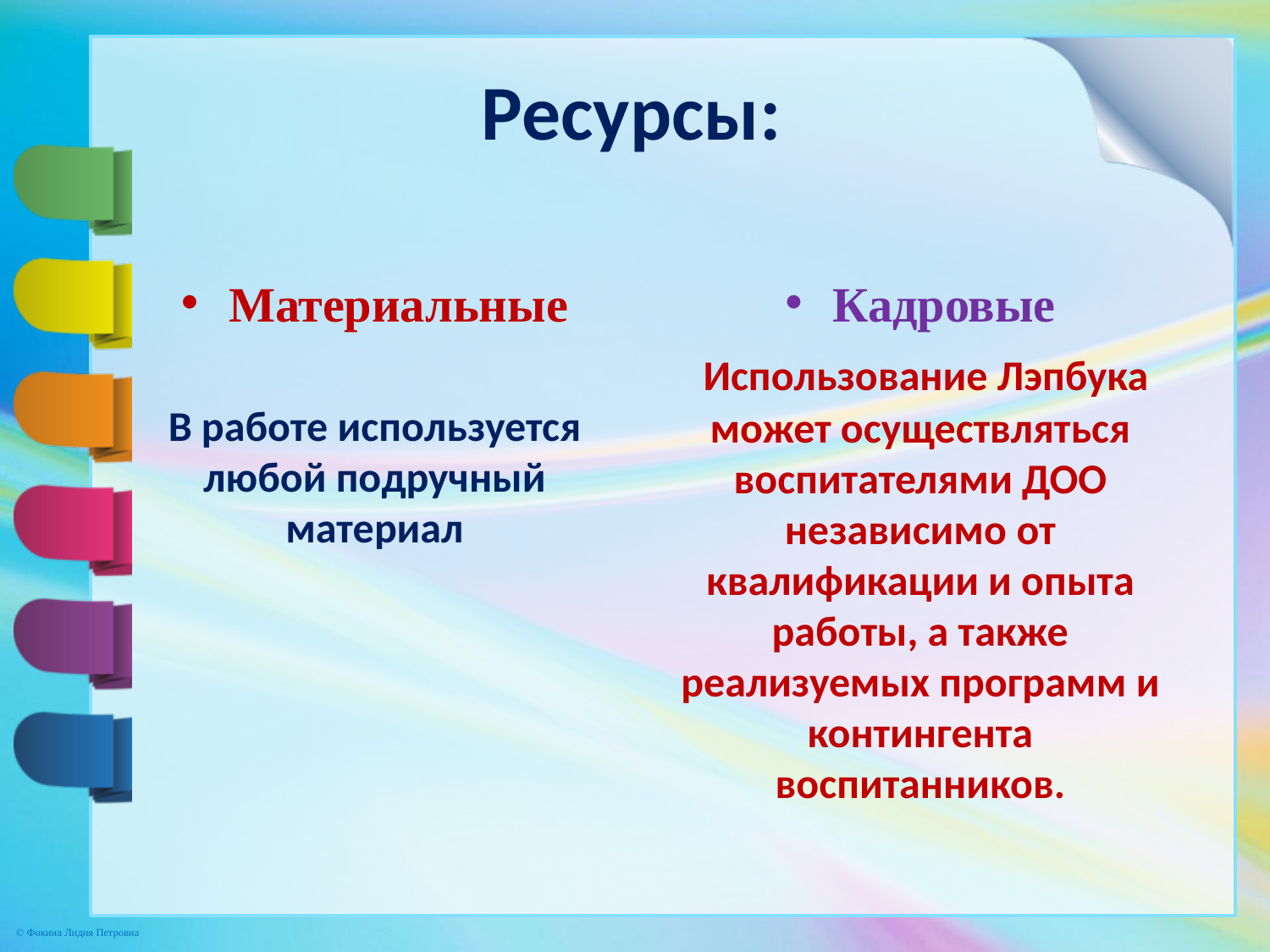

# Ресурсы:
Материальные

В работе используется любой подручный материал
Кадровые
 Использование Лэпбука может осуществляться воспитателями ДОО независимо от квалификации и опыта работы, а также реализуемых программ и контингента воспитанников.